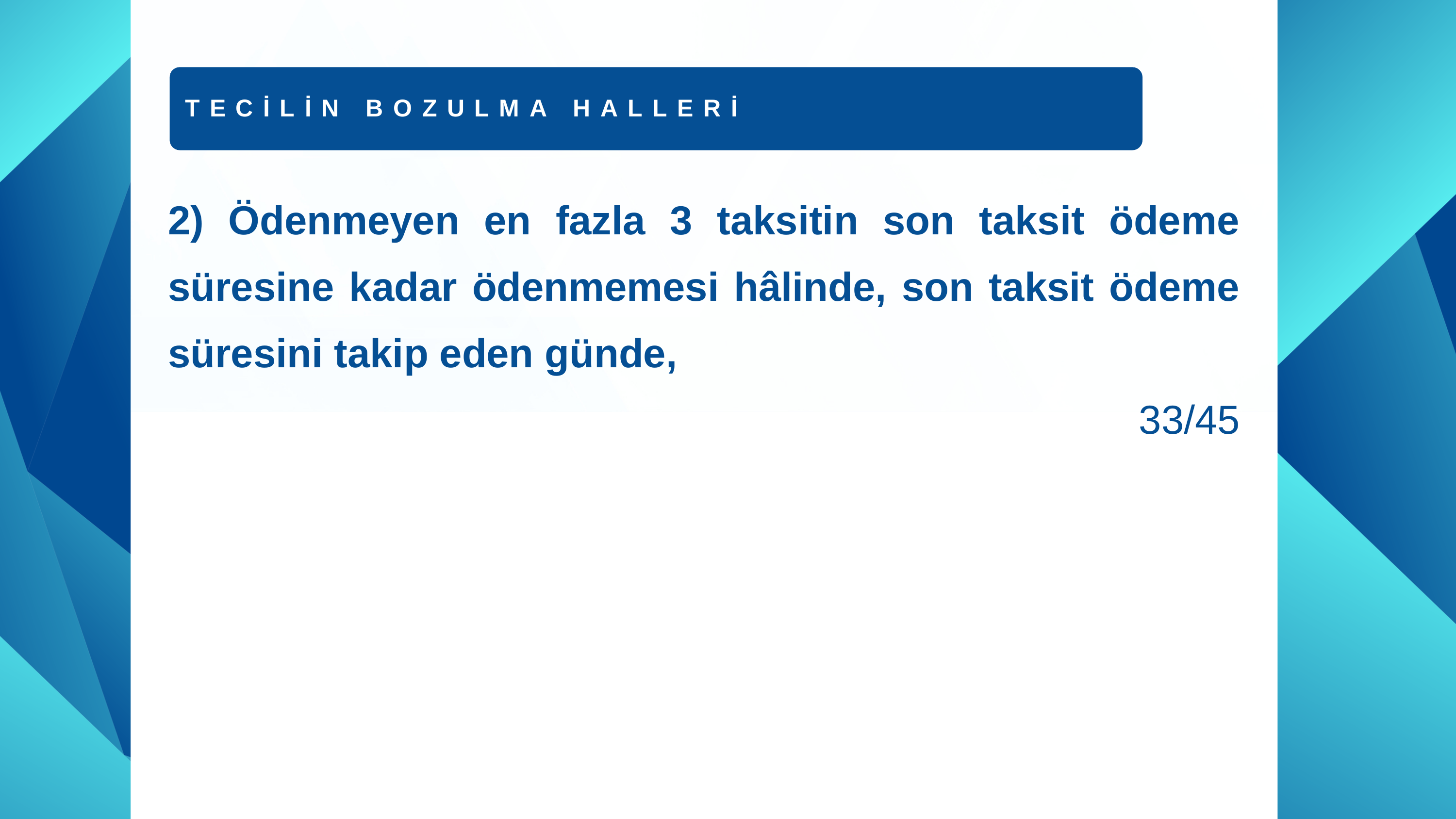

TECİLİN BOZULMA HALLERİ

2) Ödenmeyen en fazla 3 taksitin son taksit ödeme süresine kadar ödenmemesi hâlinde, son taksit ödeme süresini takip eden günde,
33/45